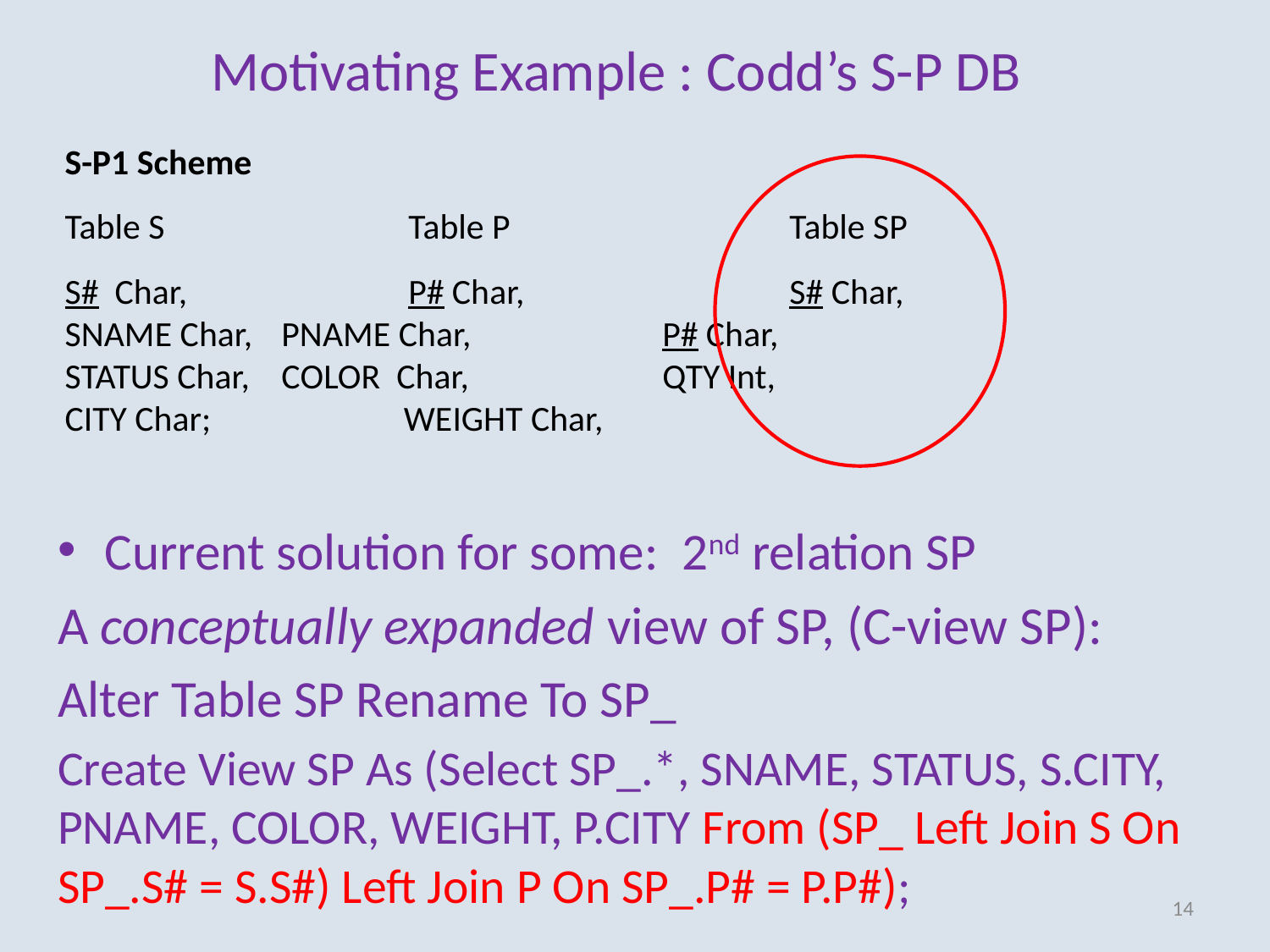

# Motivating Example : Codd’s S-P DB

S-P1 Scheme

Table S		Table P			Table SP

S#  Char, 		P# Char,			S# Char,
SNAME Char,	PNAME Char,		P# Char,
STATUS Char,	COLOR  Char,              	QTY Int,
CITY Char;                        WEIGHT Char,

Current solution for some:  2nd relation SP
A conceptually expanded view of SP, (C-view SP):
Alter Table SP Rename To SP_
Create View SP As (Select SP_.*, SNAME, STATUS, S.CITY, PNAME, COLOR, WEIGHT, P.CITY From (SP_ Left Join S On SP_.S# = S.S#) Left Join P On SP_.P# = P.P#);

14